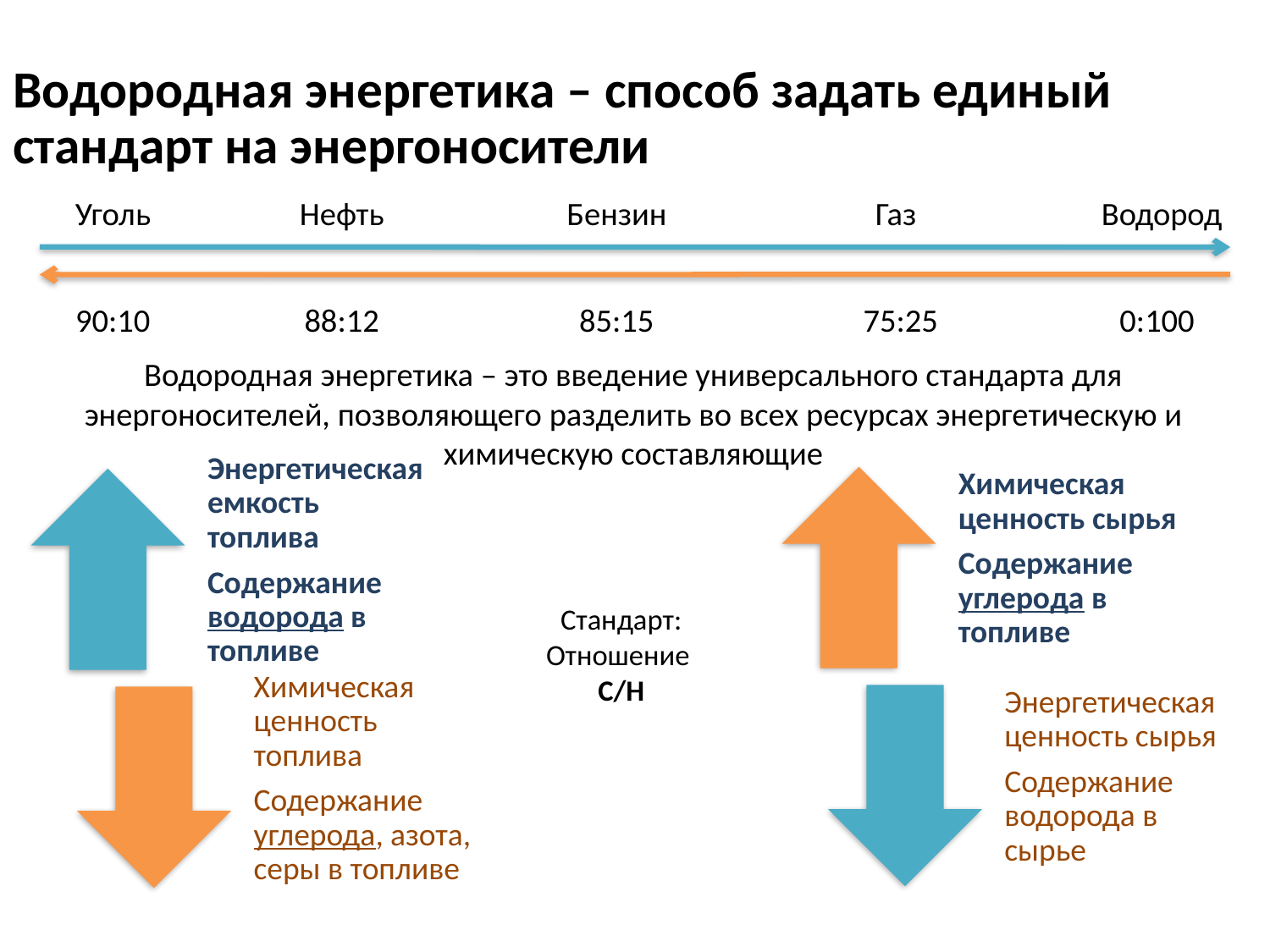

# Водородная энергетика – способ задать единый стандарт на энергоносители
Уголь
Нефть
Бензин
Газ
Водород
90:10
88:12
85:15
75:25
0:100
Водородная энергетика – это введение универсального стандарта для энергоносителей, позволяющего разделить во всех ресурсах энергетическую и химическую составляющие
Химическая ценность сырья
Содержание углерода в топливе
Энергетическая ценность сырья
Содержание водорода в сырье
Энергетическая емкость топлива
Содержание водорода в топливе
Химическая ценность топлива
Содержание углерода, азота, серы в топливе
Стандарт:
Отношение
С/Н